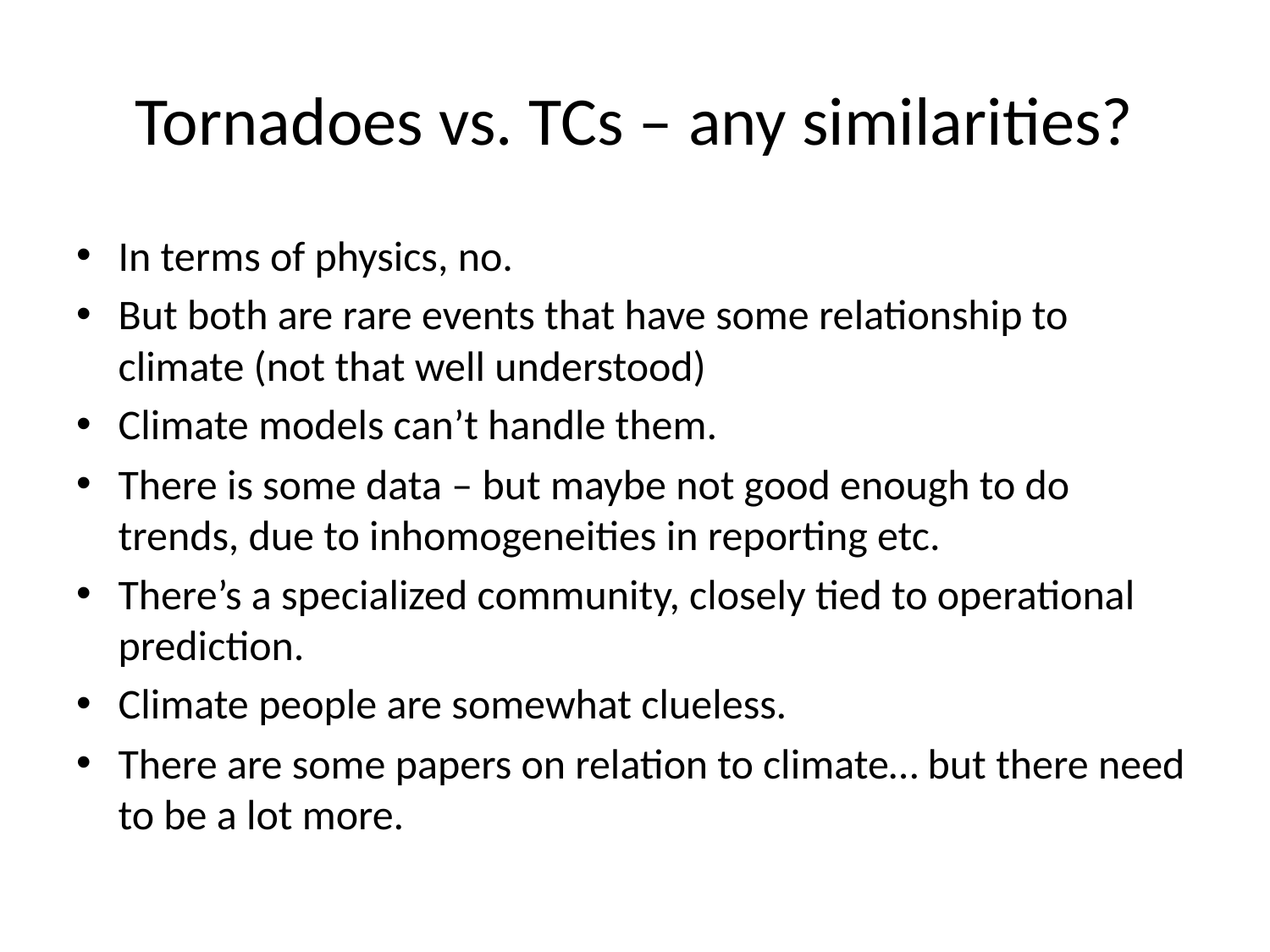

# Tornadoes vs. TCs – any similarities?
In terms of physics, no.
But both are rare events that have some relationship to climate (not that well understood)
Climate models can’t handle them.
There is some data – but maybe not good enough to do trends, due to inhomogeneities in reporting etc.
There’s a specialized community, closely tied to operational prediction.
Climate people are somewhat clueless.
There are some papers on relation to climate… but there need to be a lot more.